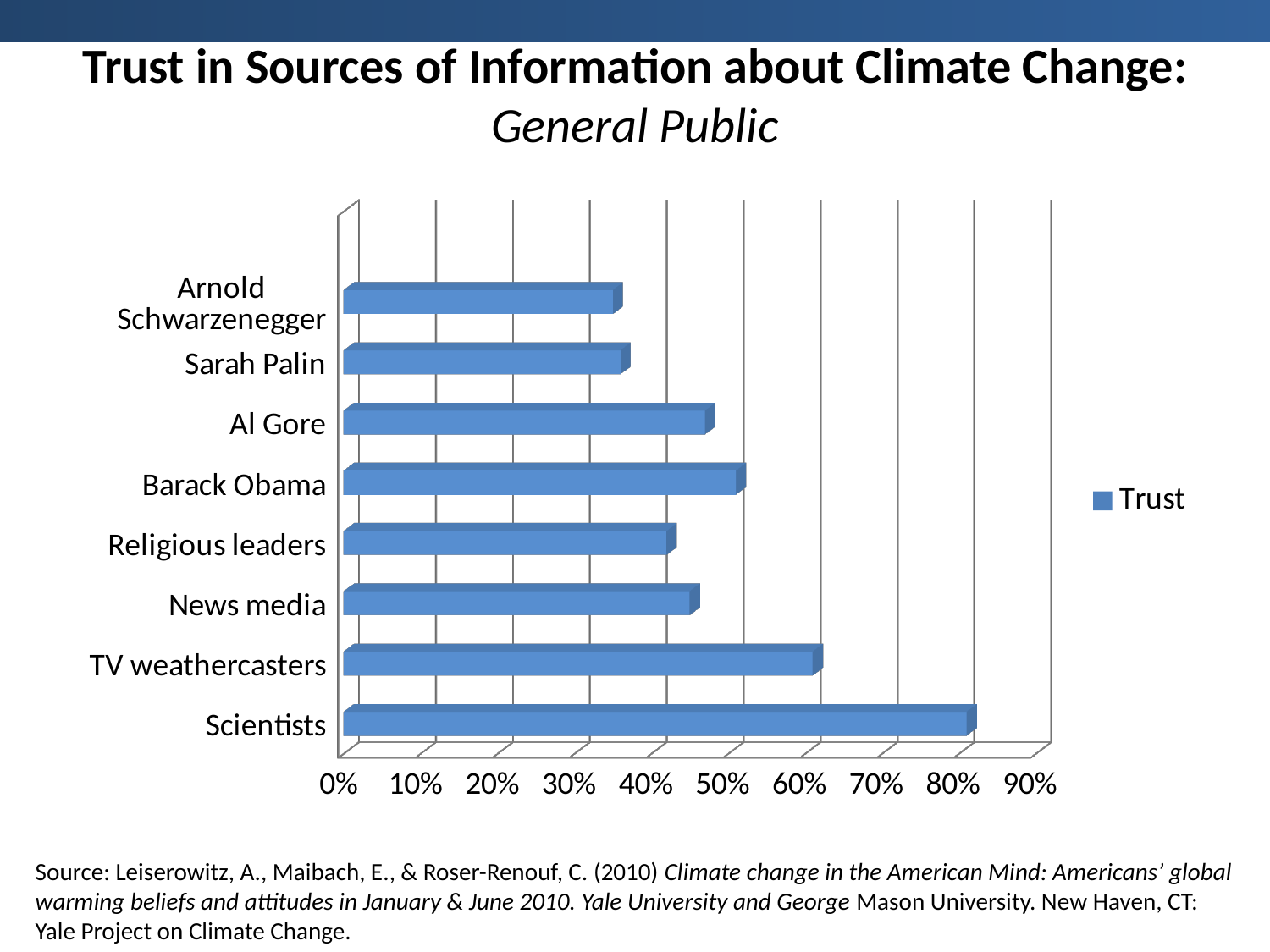

# Trust in Sources of Information about Climate Change: General Public

[unsupported chart]

Source: Leiserowitz, A., Maibach, E., & Roser-Renouf, C. (2010) Climate change in the American Mind: Americans’ global warming beliefs and attitudes in January & June 2010. Yale University and George Mason University. New Haven, CT: Yale Project on Climate Change.